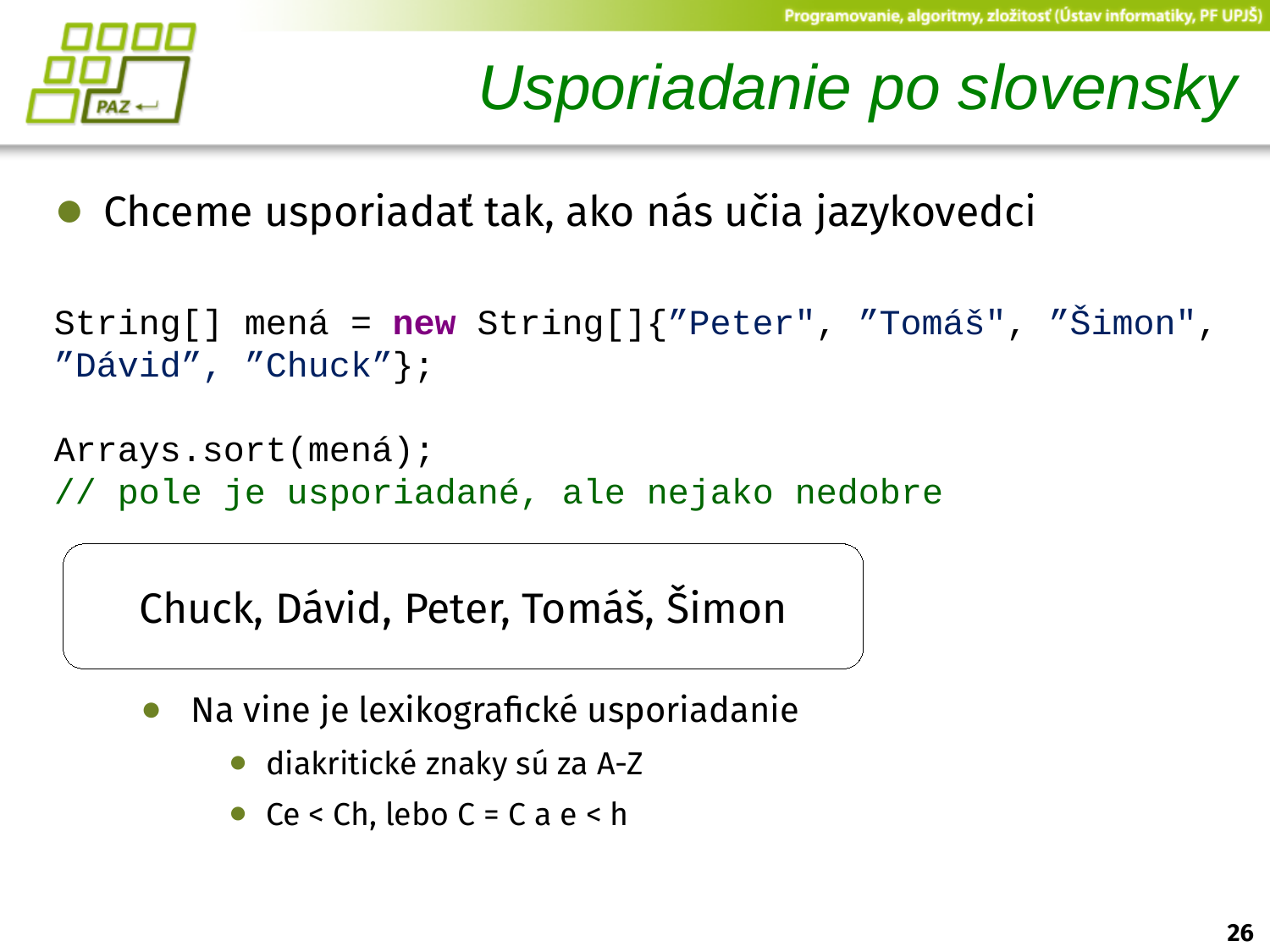

# Usporiadanie po slovensky
Chceme usporiadať tak, ako nás učia jazykovedci

String[] mená = new String[]{”Peter", ”Tomáš", ”Šimon", ”Dávid”, ”Chuck”};

Arrays.sort(mená);
// pole je usporiadané, ale nejako nedobre

Na vine je lexikografické usporiadanie
diakritické znaky sú za A-Z
Ce < Ch, lebo C = C a e < h
Chuck, Dávid, Peter, Tomáš, Šimon